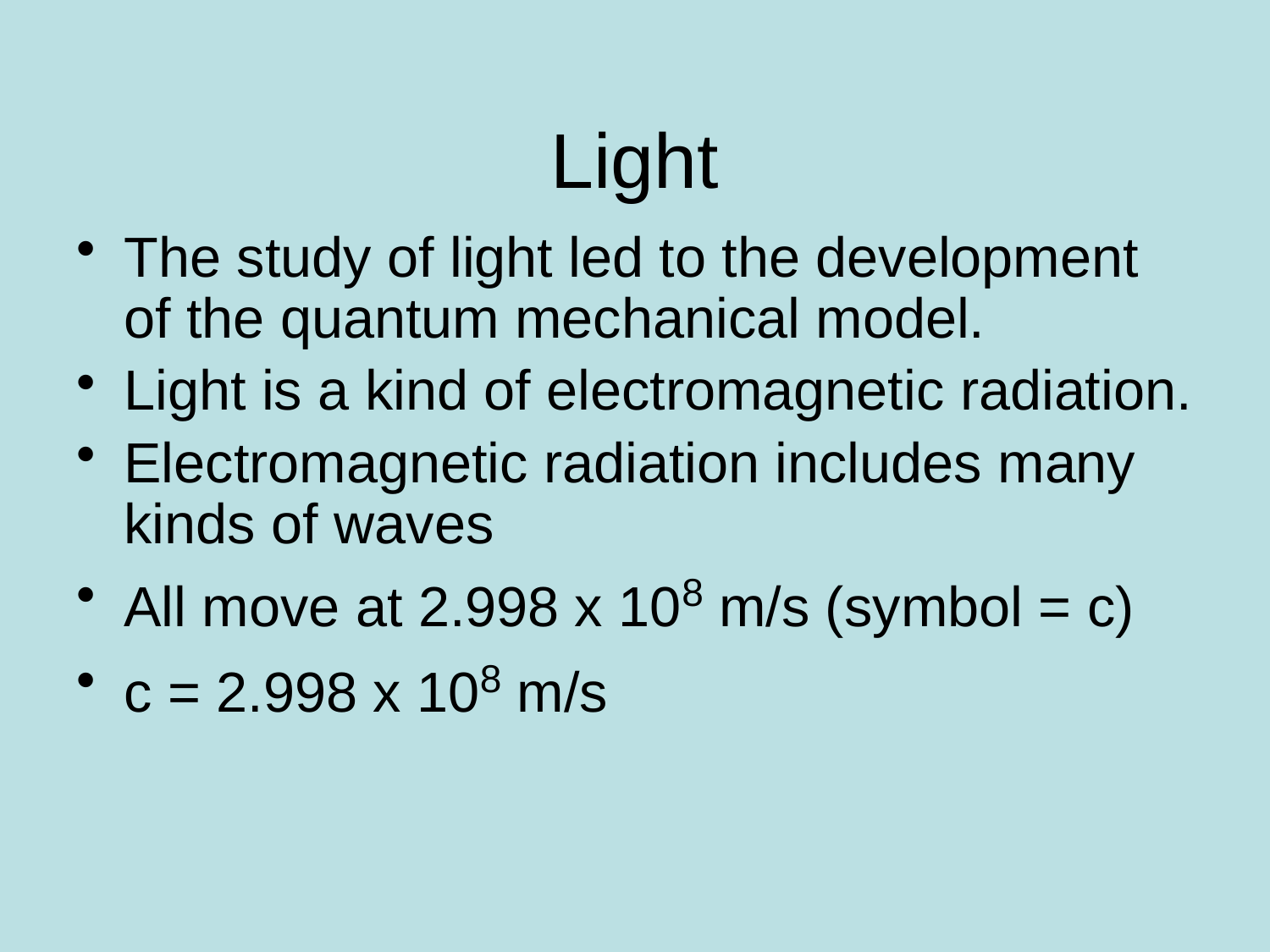

# Light
The study of light led to the development of the quantum mechanical model.
Light is a kind of electromagnetic radiation.
Electromagnetic radiation includes many kinds of waves
All move at 2.998 x 108 m/s (symbol = c)
c = 2.998 x 108 m/s